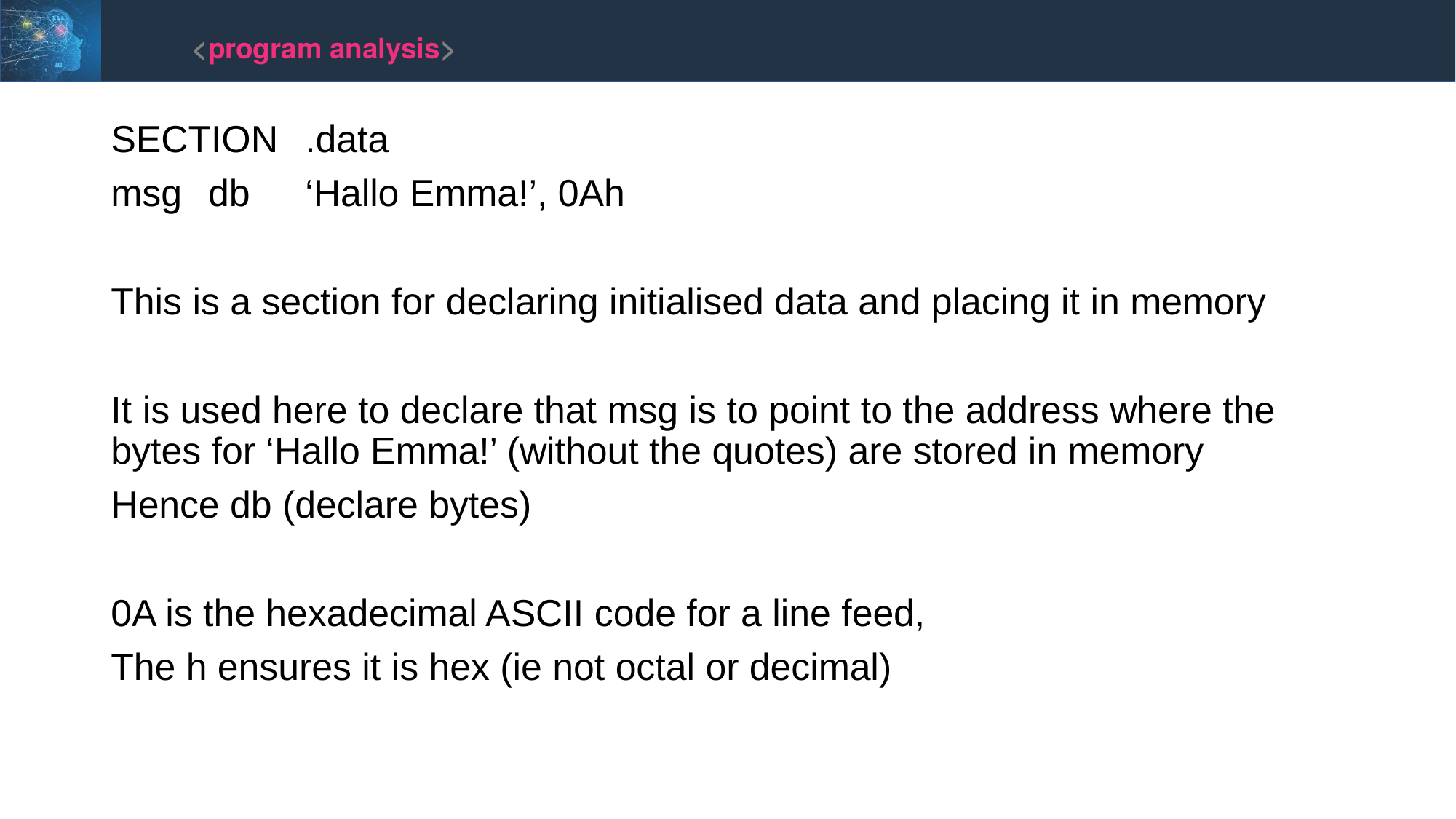

<program analysis>
SECTION 	.data
msg	db	‘Hallo Emma!’, 0Ah

This is a section for declaring initialised data and placing it in memory

It is used here to declare that msg is to point to the address where the bytes for ‘Hallo Emma!’ (without the quotes) are stored in memory
Hence db (declare bytes)

0A is the hexadecimal ASCII code for a line feed,
The h ensures it is hex (ie not octal or decimal)